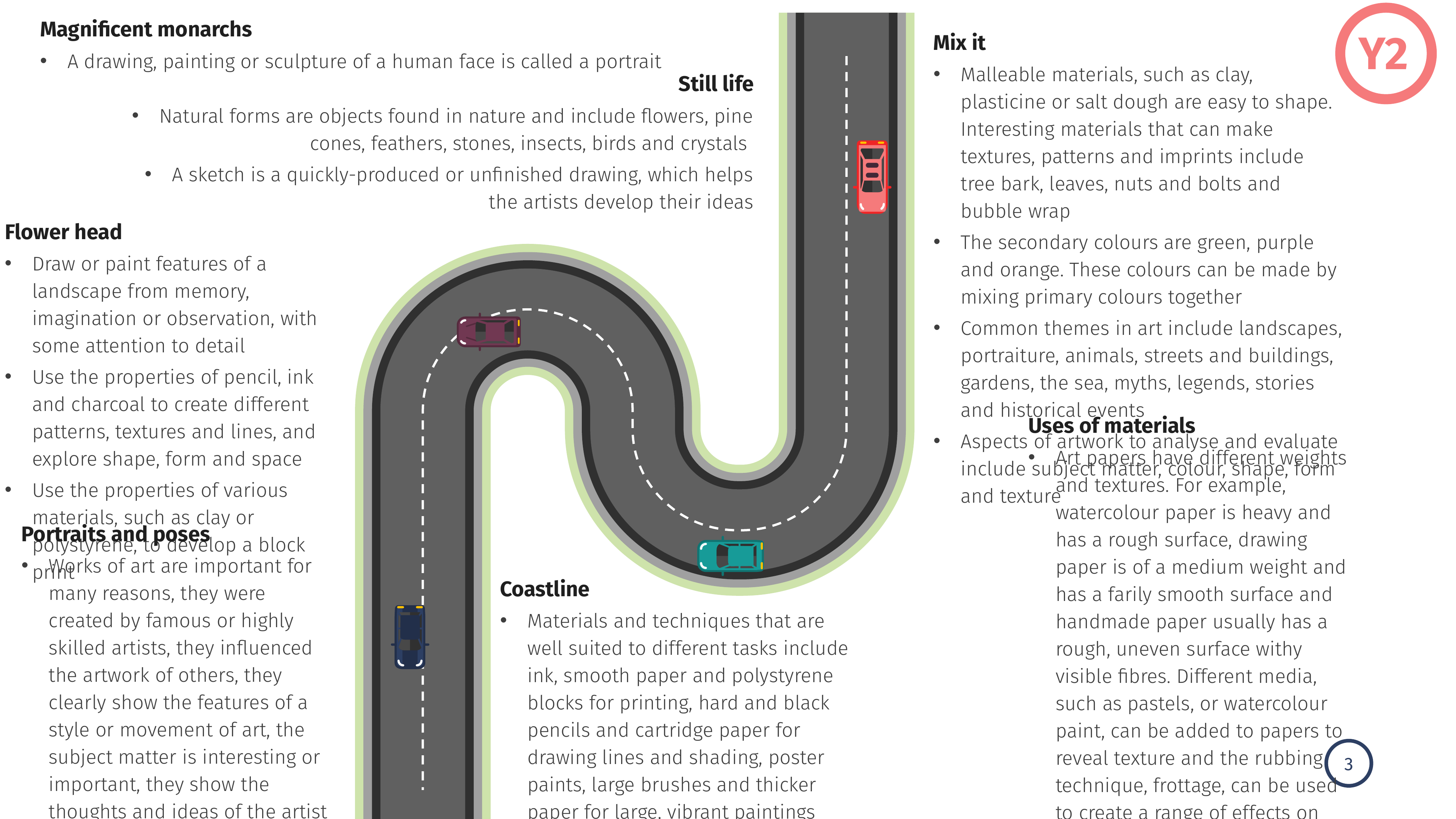

Magnificent monarchs
A drawing, painting or sculpture of a human face is called a portrait

Mix it
Malleable materials, such as clay, plasticine or salt dough are easy to shape. Interesting materials that can make textures, patterns and imprints include tree bark, leaves, nuts and bolts and bubble wrap
The secondary colours are green, purple and orange. These colours can be made by mixing primary colours together
Common themes in art include landscapes, portraiture, animals, streets and buildings, gardens, the sea, myths, legends, stories and historical events
Aspects of artwork to analyse and evaluate include subject matter, colour, shape, form and texture
Y2
Still life
Natural forms are objects found in nature and include flowers, pine cones, feathers, stones, insects, birds and crystals
A sketch is a quickly-produced or unfinished drawing, which helps the artists develop their ideas

Flower head
Draw or paint features of a landscape from memory, imagination or observation, with some attention to detail
Use the properties of pencil, ink and charcoal to create different patterns, textures and lines, and explore shape, form and space
Use the properties of various materials, such as clay or polystyrene, to develop a block print

Uses of materials
Art papers have different weights and textures. For example, watercolour paper is heavy and has a rough surface, drawing paper is of a medium weight and has a farily smooth surface and handmade paper usually has a rough, uneven surface withy visible fibres. Different media, such as pastels, or watercolour paint, can be added to papers to reveal texture and the rubbing technique, frottage, can be used to create a range of effects on different papers

Portraits and poses
Works of art are important for many reasons, they were created by famous or highly skilled artists, they influenced the artwork of others, they clearly show the features of a style or movement of art, the subject matter is interesting or important, they show the thoughts and ideas of the artist or the artist created a large body of work over a long period of time

Coastline
Materials and techniques that are well suited to different tasks include ink, smooth paper and polystyrene blocks for printing, hard and black pencils and cartridge paper for drawing lines and shading, poster paints, large brushes and thicker paper for large, vibrant paintings and clay, clay tools and slip for sculpting